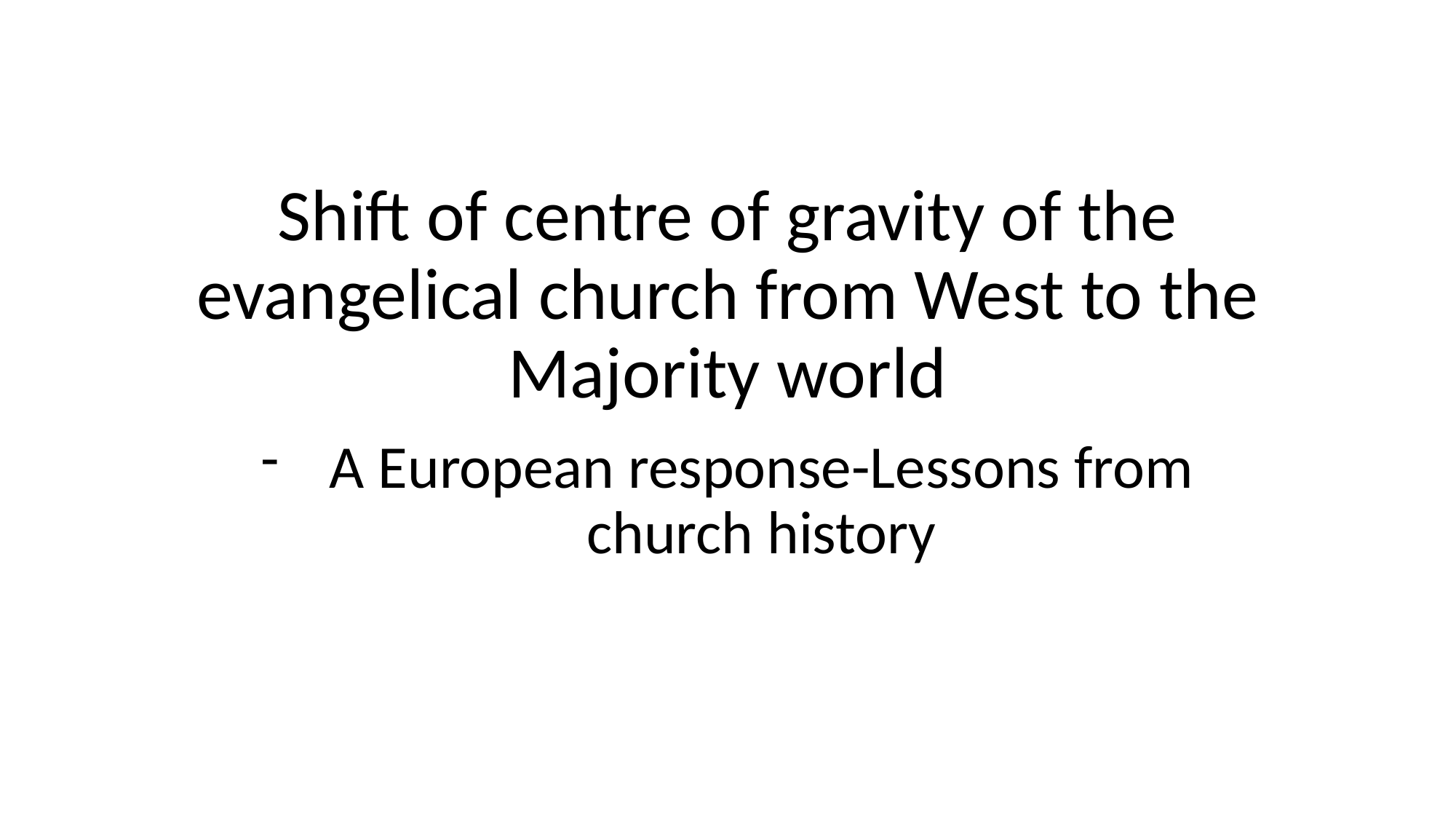

# Shift of centre of gravity of the evangelical church from West to the Majority world
A European response-Lessons from church history